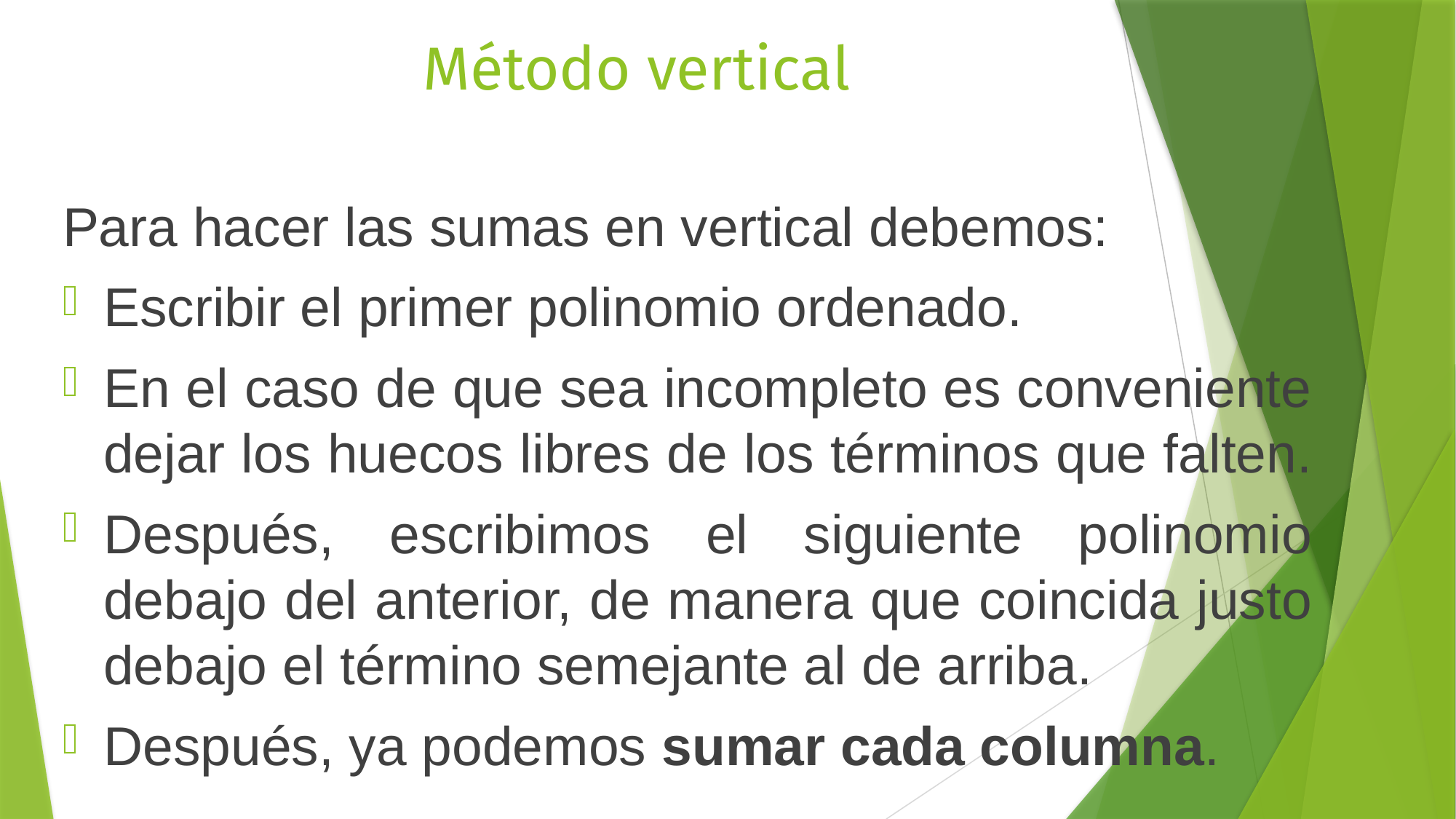

# Método vertical
Para hacer las sumas en vertical debemos:
Escribir el primer polinomio ordenado.
En el caso de que sea incompleto es conveniente dejar los huecos libres de los términos que falten.
Después, escribimos el siguiente polinomio debajo del anterior, de manera que coincida justo debajo el término semejante al de arriba.
Después, ya podemos sumar cada columna.